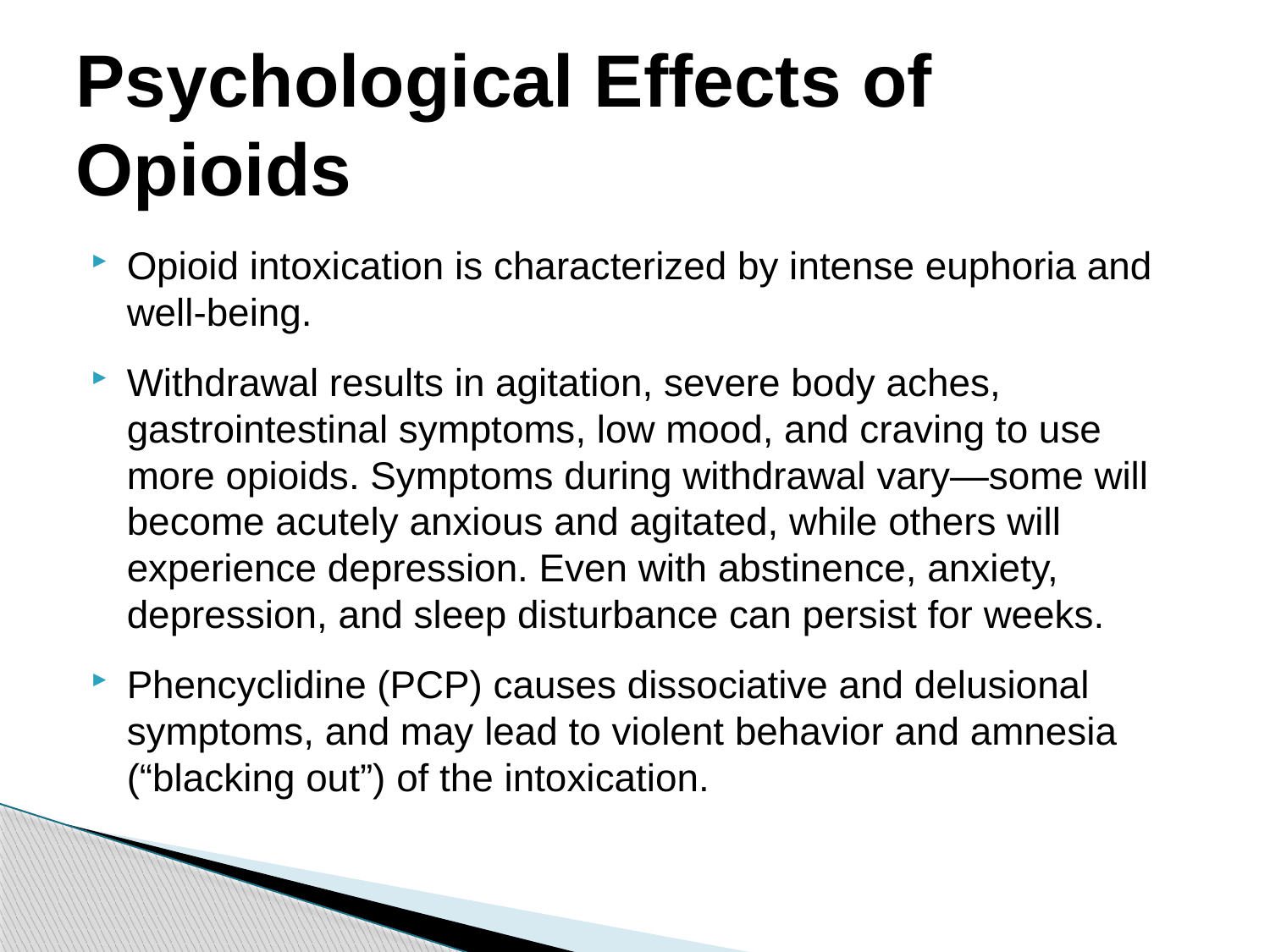

# Psychological Effects of Opioids

Opioid intoxication is characterized by intense euphoria and well-being.

Withdrawal results in agitation, severe body aches, gastrointestinal symptoms, low mood, and craving to use more opioids. Symptoms during withdrawal vary—some will become acutely anxious and agitated, while others will experience depression. Even with abstinence, anxiety, depression, and sleep disturbance can persist for weeks.

Phencyclidine (PCP) causes dissociative and delusional symptoms, and may lead to violent behavior and amnesia (“blacking out”) of the intoxication.